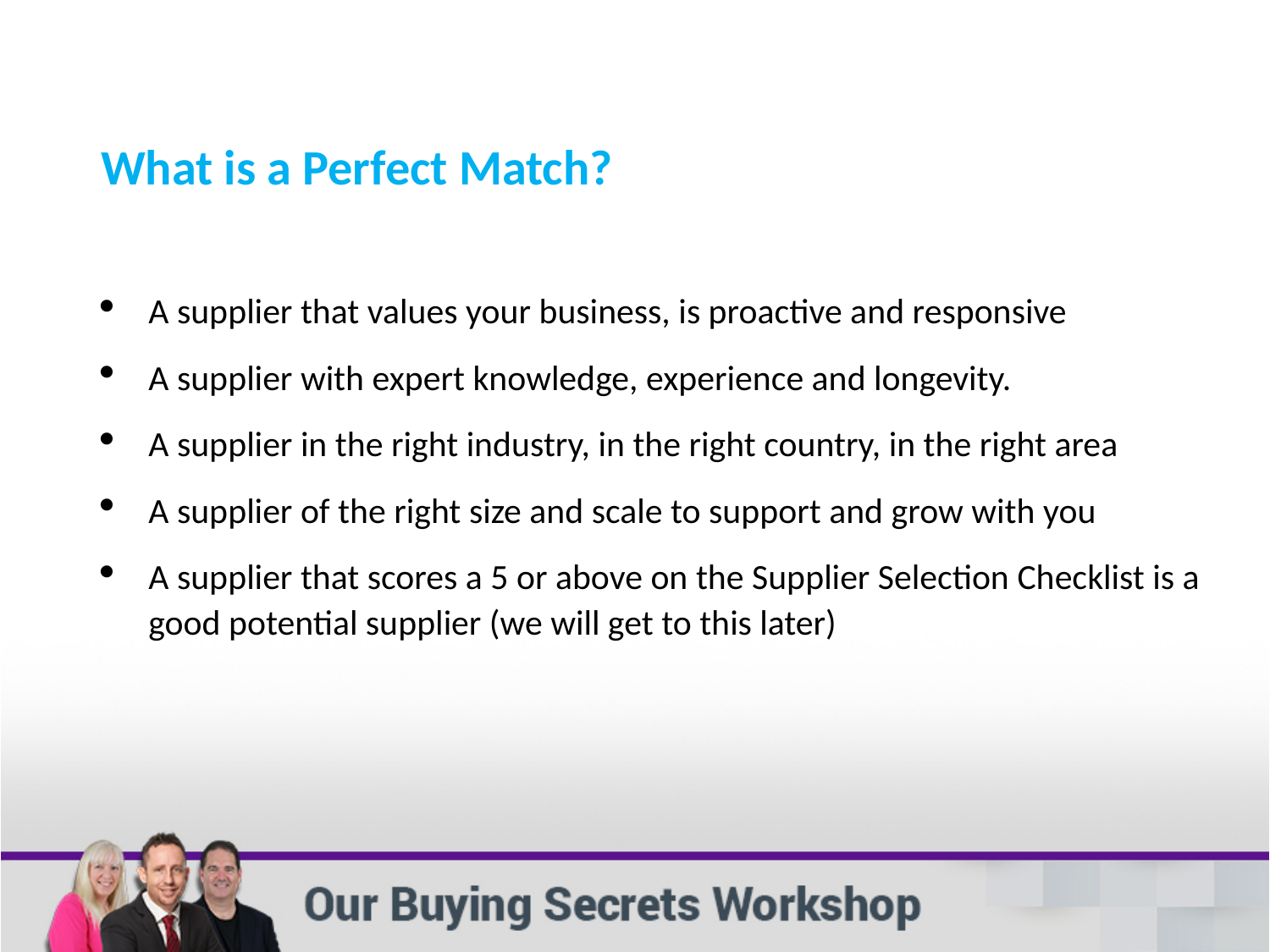

What is a Perfect Match?

A supplier that values your business, is proactive and responsive
A supplier with expert knowledge, experience and longevity.
A supplier in the right industry, in the right country, in the right area
A supplier of the right size and scale to support and grow with you
A supplier that scores a 5 or above on the Supplier Selection Checklist is a good potential supplier (we will get to this later)